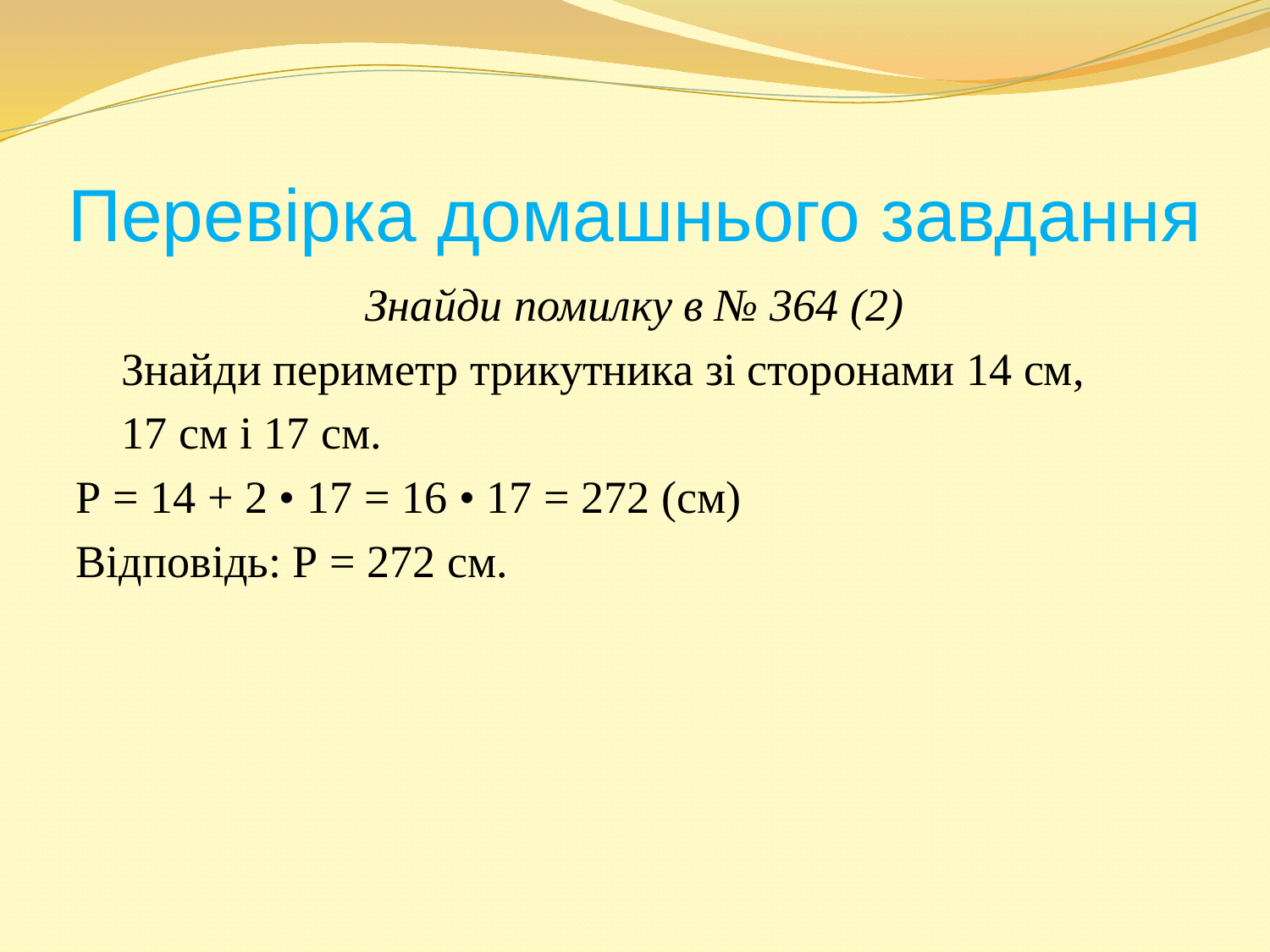

# Перевірка домашнього завдання
Знайди помилку в № 364 (2)
    Знайди периметр трикутника зі сторонами 14 см,
    17 см і 17 см.
Р = 14 + 2 • 17 = 16 • 17 = 272 (см)
Відповідь: Р = 272 см.